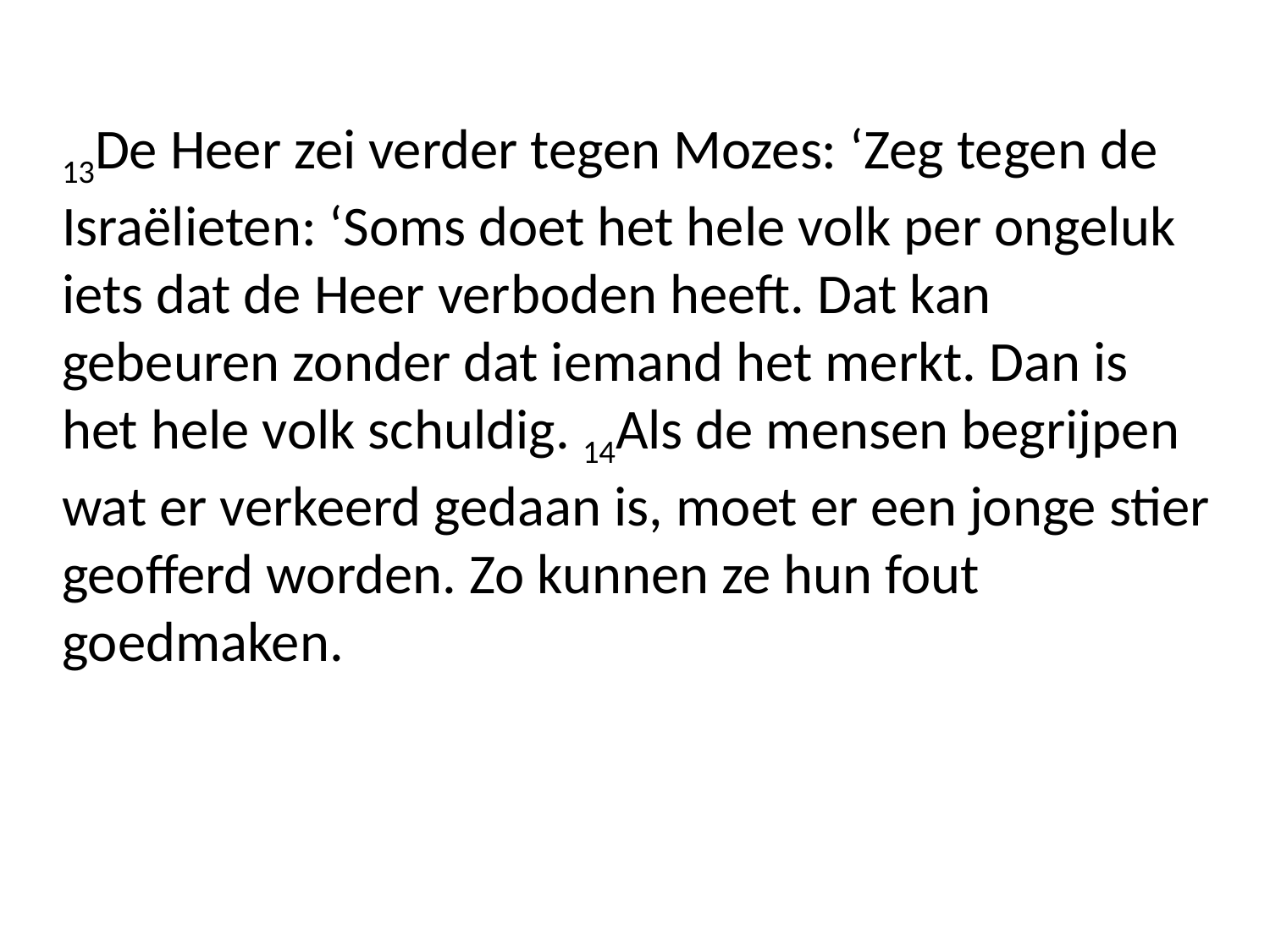

13De Heer zei verder tegen Mozes: ‘Zeg tegen de Israëlieten: ‘Soms doet het hele volk per ongeluk iets dat de Heer verboden heeft. Dat kan gebeuren zonder dat iemand het merkt. Dan is het hele volk schuldig. 14Als de mensen begrijpen wat er verkeerd gedaan is, moet er een jonge stier geofferd worden. Zo kunnen ze hun fout goedmaken.